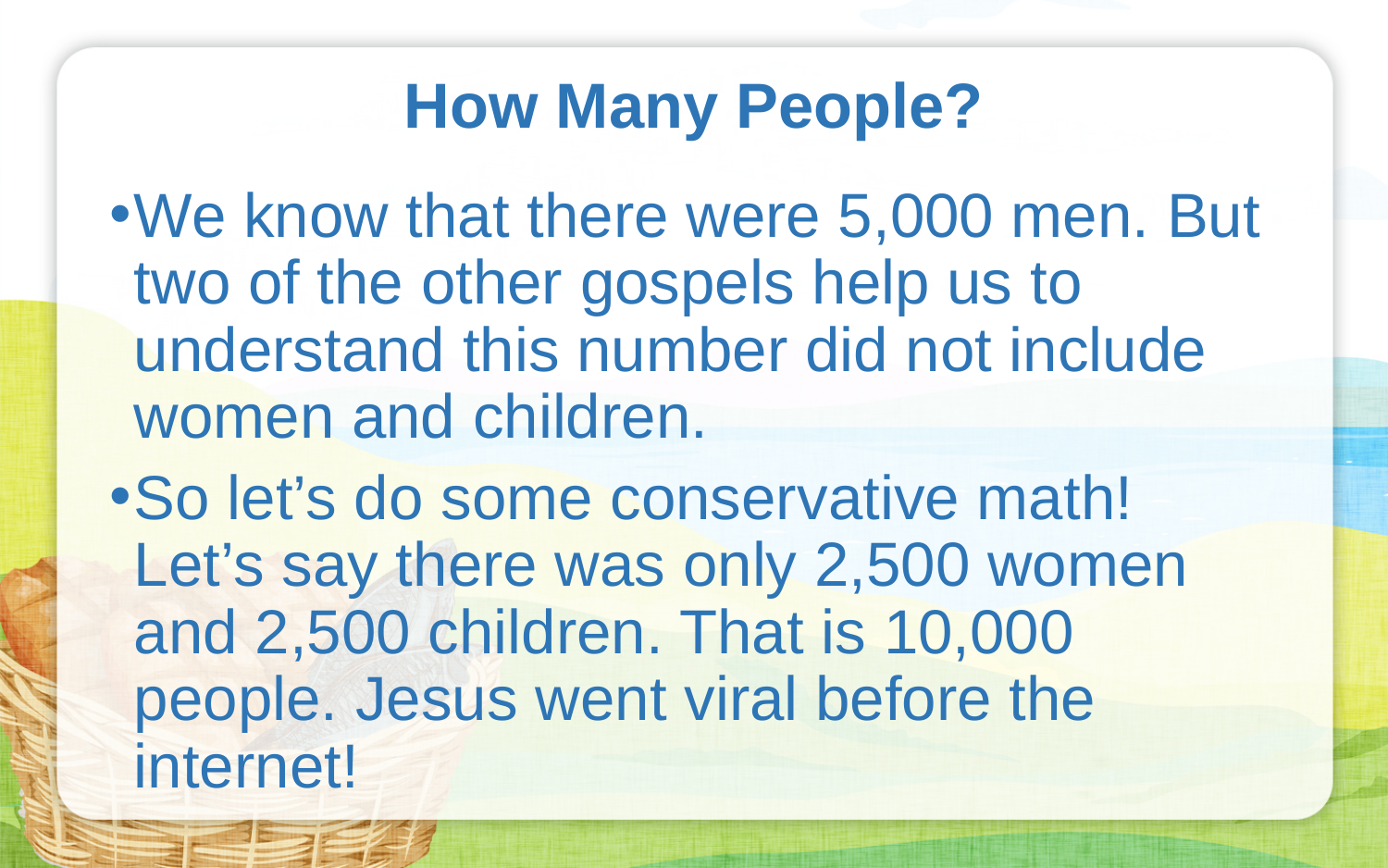

# How Many People?
We know that there were 5,000 men. But two of the other gospels help us to understand this number did not include women and children.
So let’s do some conservative math! Let’s say there was only 2,500 women and 2,500 children. That is 10,000 people. Jesus went viral before the internet!